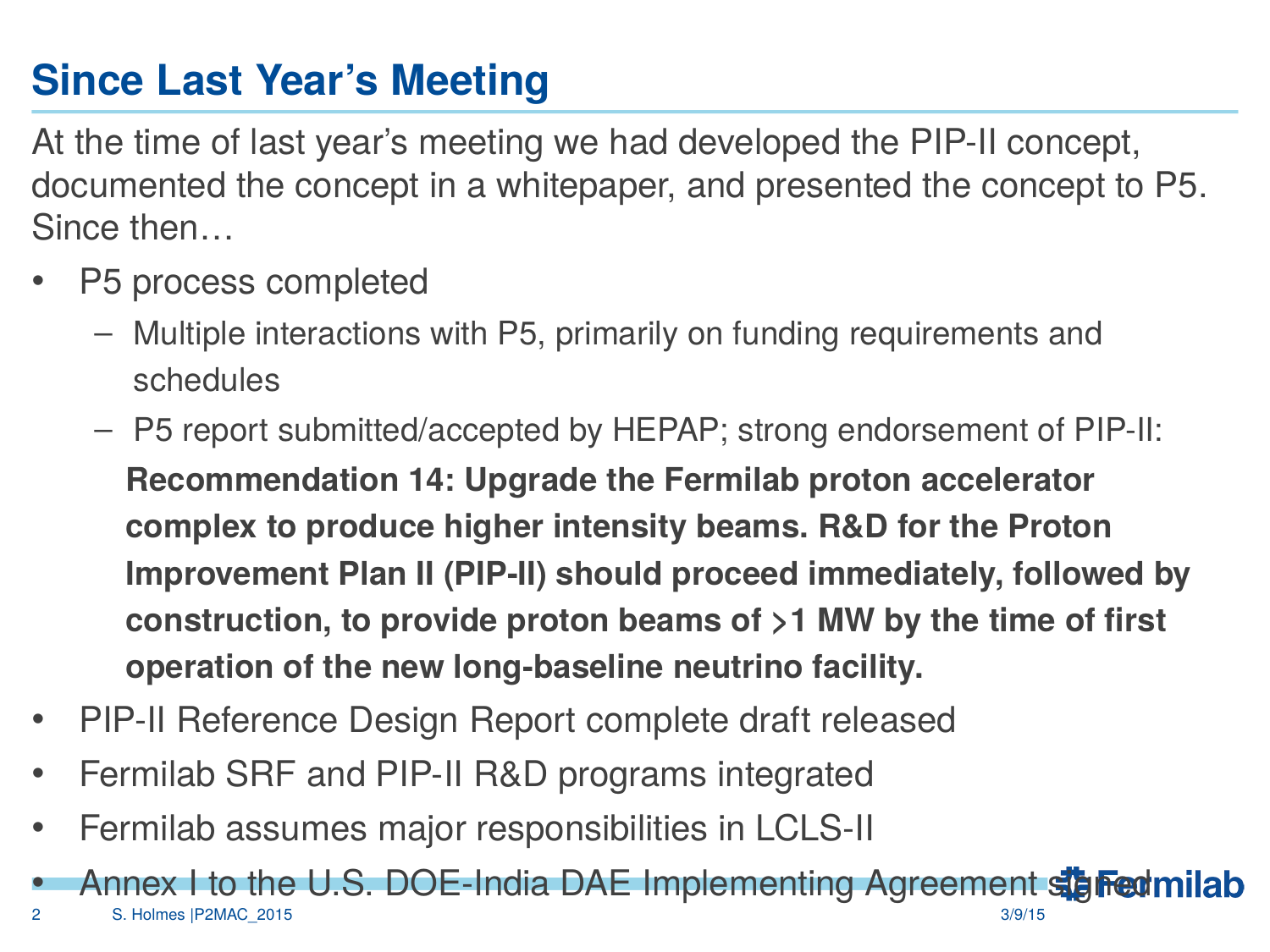

# Since Last Year’s Meeting
At the time of last year’s meeting we had developed the PIP-II concept, documented the concept in a whitepaper, and presented the concept to P5. Since then…
P5 process completed
Multiple interactions with P5, primarily on funding requirements and schedules
P5 report submitted/accepted by HEPAP; strong endorsement of PIP-II:
Recommendation 14: Upgrade the Fermilab proton accelerator complex to produce higher intensity beams. R&D for the Proton Improvement Plan II (PIP-II) should proceed immediately, followed by construction, to provide proton beams of >1 MW by the time of first operation of the new long-baseline neutrino facility.
PIP-II Reference Design Report complete draft released
Fermilab SRF and PIP-II R&D programs integrated
Fermilab assumes major responsibilities in LCLS-II
Annex I to the U.S. DOE-India DAE Implementing Agreement signed
2

S. Holmes |P2MAC_2015
3/9/15